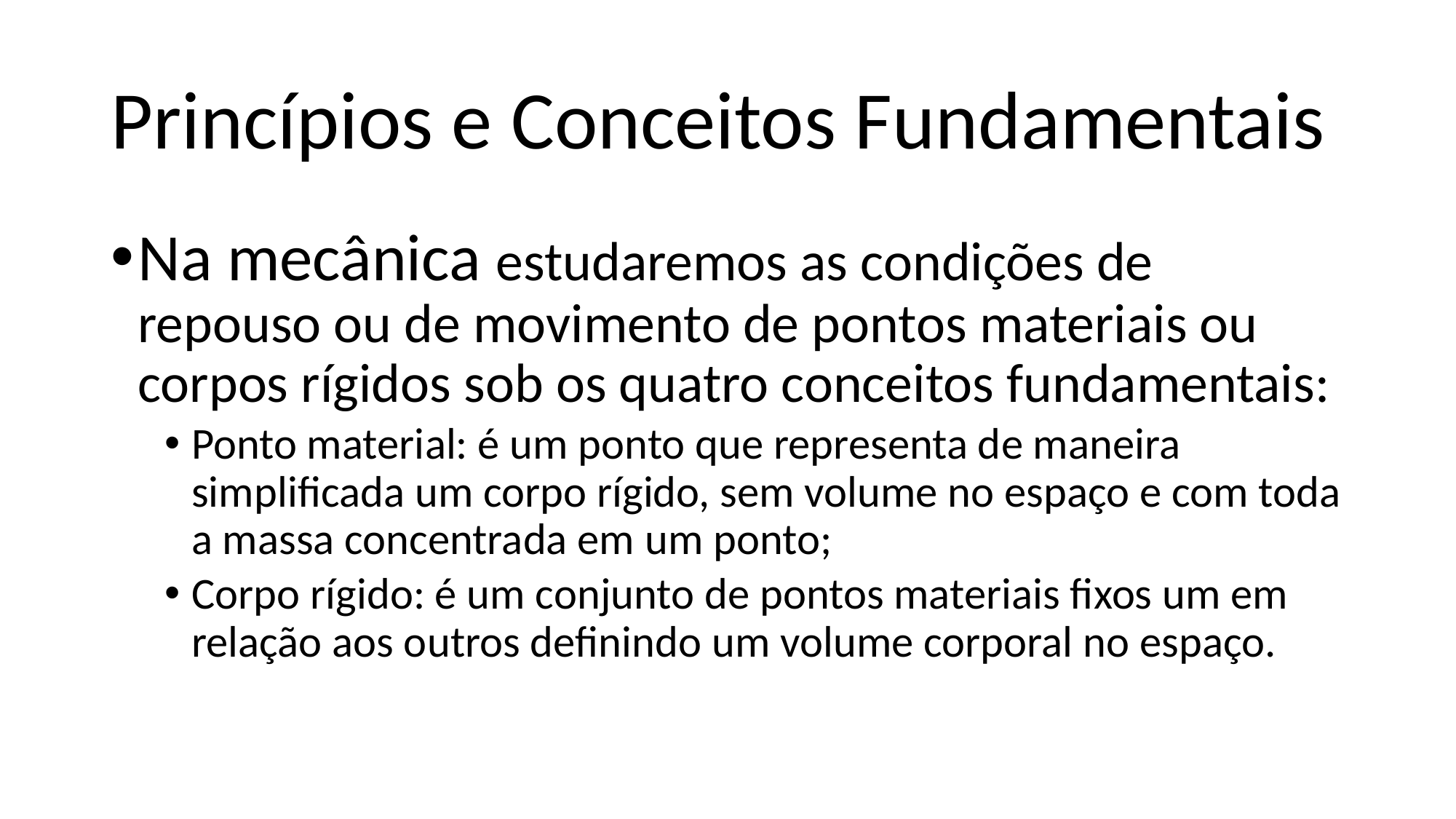

# Princípios e Conceitos Fundamentais
Na mecânica estudaremos as condições de repouso ou de movimento de pontos materiais ou corpos rígidos sob os quatro conceitos fundamentais:
Ponto material: é um ponto que representa de maneira simplificada um corpo rígido, sem volume no espaço e com toda a massa concentrada em um ponto;
Corpo rígido: é um conjunto de pontos materiais fixos um em relação aos outros definindo um volume corporal no espaço.